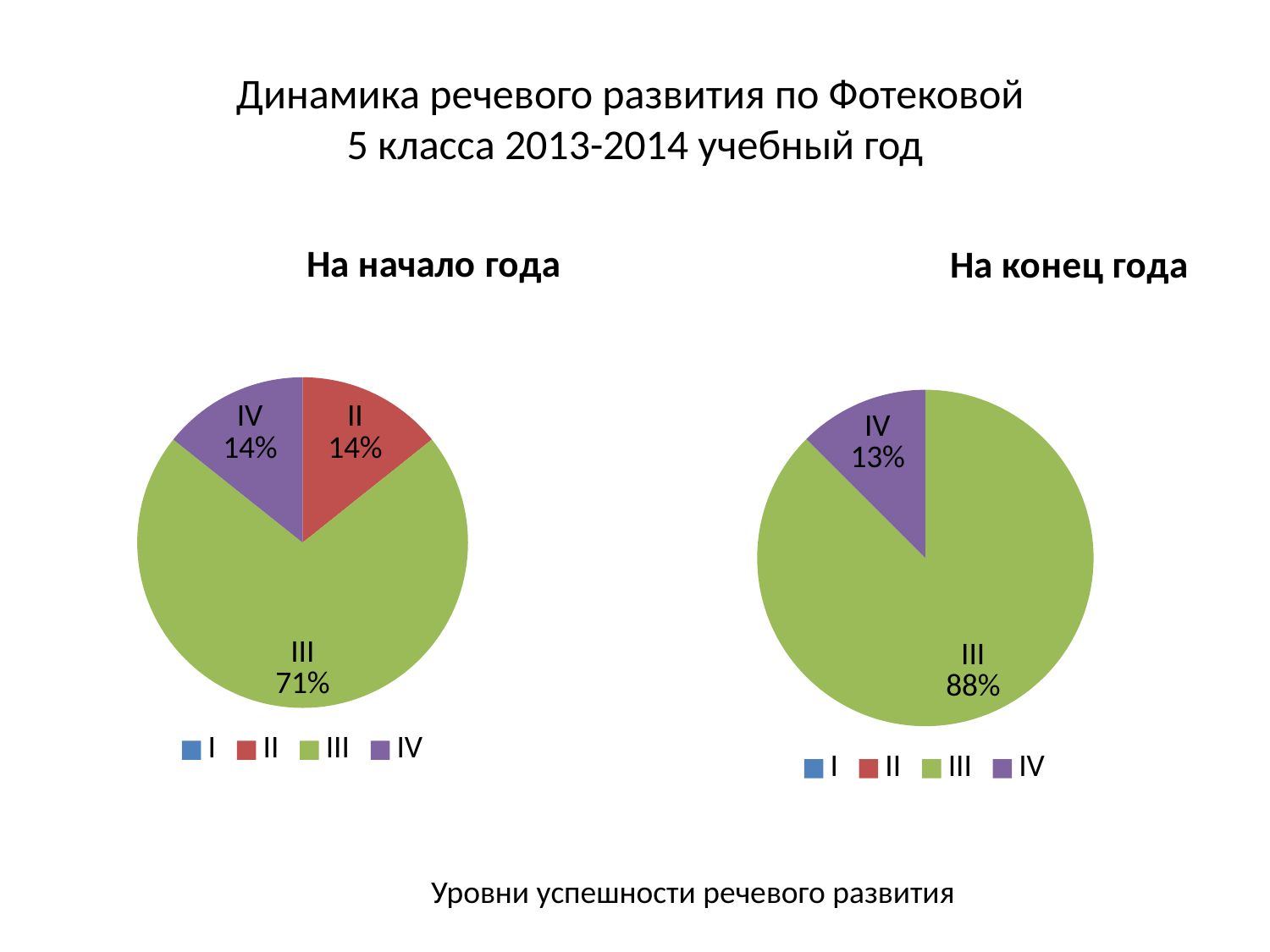

# Динамика речевого развития по Фотековой 5 класса 2013-2014 учебный год

### Chart: На начало года

| Category | уровни |
|---|---|
| I | 0.0 |
| II | 1.0 |
| III | 5.0 |
| IV | 1.0 |

### Chart: На конец года

| Category | уровни |
|---|---|
| I | 0.0 |
| II | 0.0 |
| III | 7.0 |
| IV | 1.0 |
Уровни успешности речевого развития